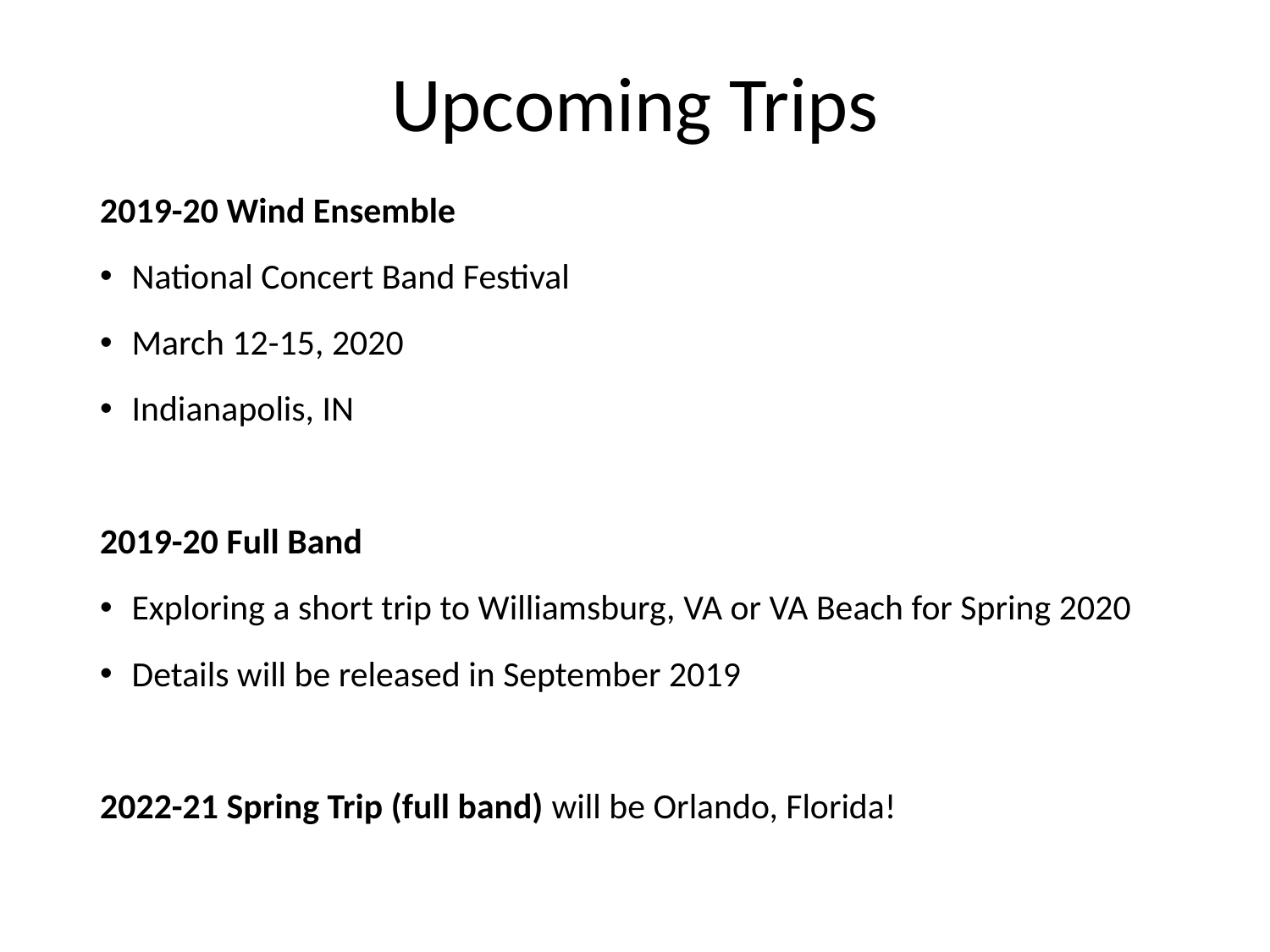

# Upcoming Trips
2019-20 Wind Ensemble
National Concert Band Festival
March 12-15, 2020
Indianapolis, IN

2019-20 Full Band
Exploring a short trip to Williamsburg, VA or VA Beach for Spring 2020
Details will be released in September 2019

2022-21 Spring Trip (full band) will be Orlando, Florida!